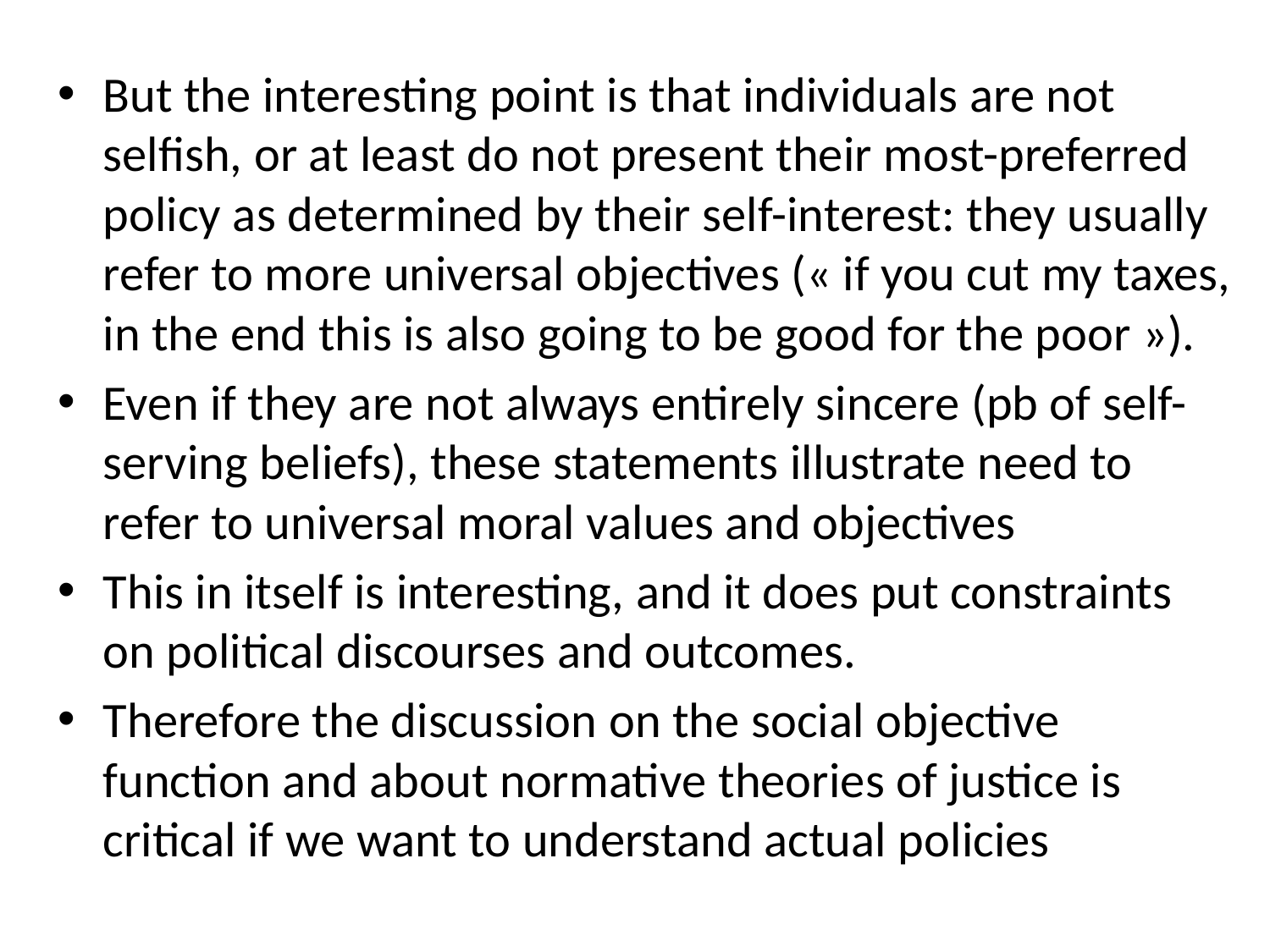

But the interesting point is that individuals are not selfish, or at least do not present their most-preferred policy as determined by their self-interest: they usually refer to more universal objectives (« if you cut my taxes, in the end this is also going to be good for the poor »).
Even if they are not always entirely sincere (pb of self-serving beliefs), these statements illustrate need to refer to universal moral values and objectives
This in itself is interesting, and it does put constraints on political discourses and outcomes.
Therefore the discussion on the social objective function and about normative theories of justice is critical if we want to understand actual policies